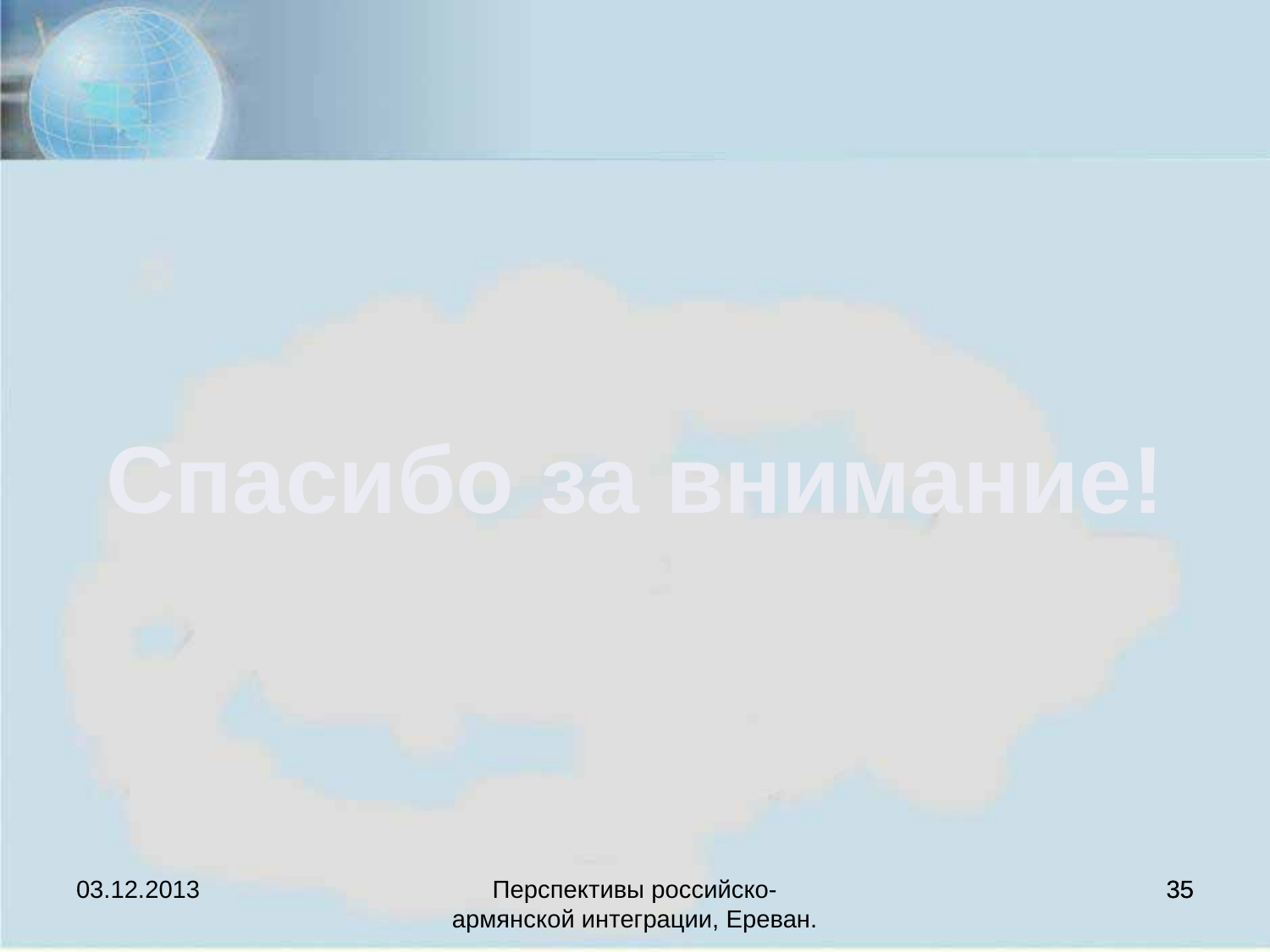

Спасибо за внимание!
03.12.2013
Перспективы российско-армянской интеграции, Ереван.
35
35